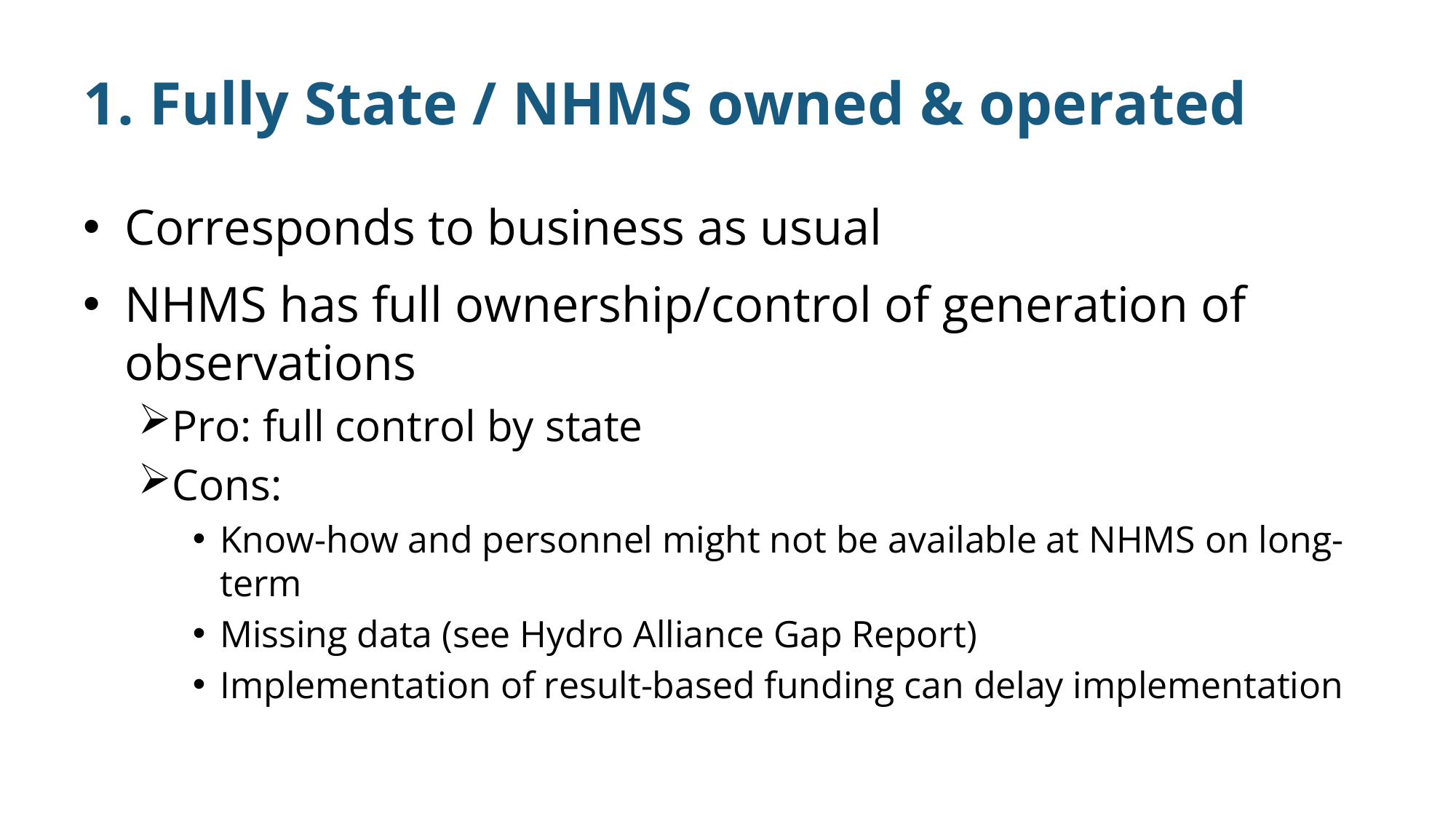

# 1. Fully State / NHMS owned & operated
Corresponds to business as usual
NHMS has full ownership/control of generation of observations
Pro: full control by state
Cons:
Know-how and personnel might not be available at NHMS on long-term
Missing data (see Hydro Alliance Gap Report)
Implementation of result-based funding can delay implementation